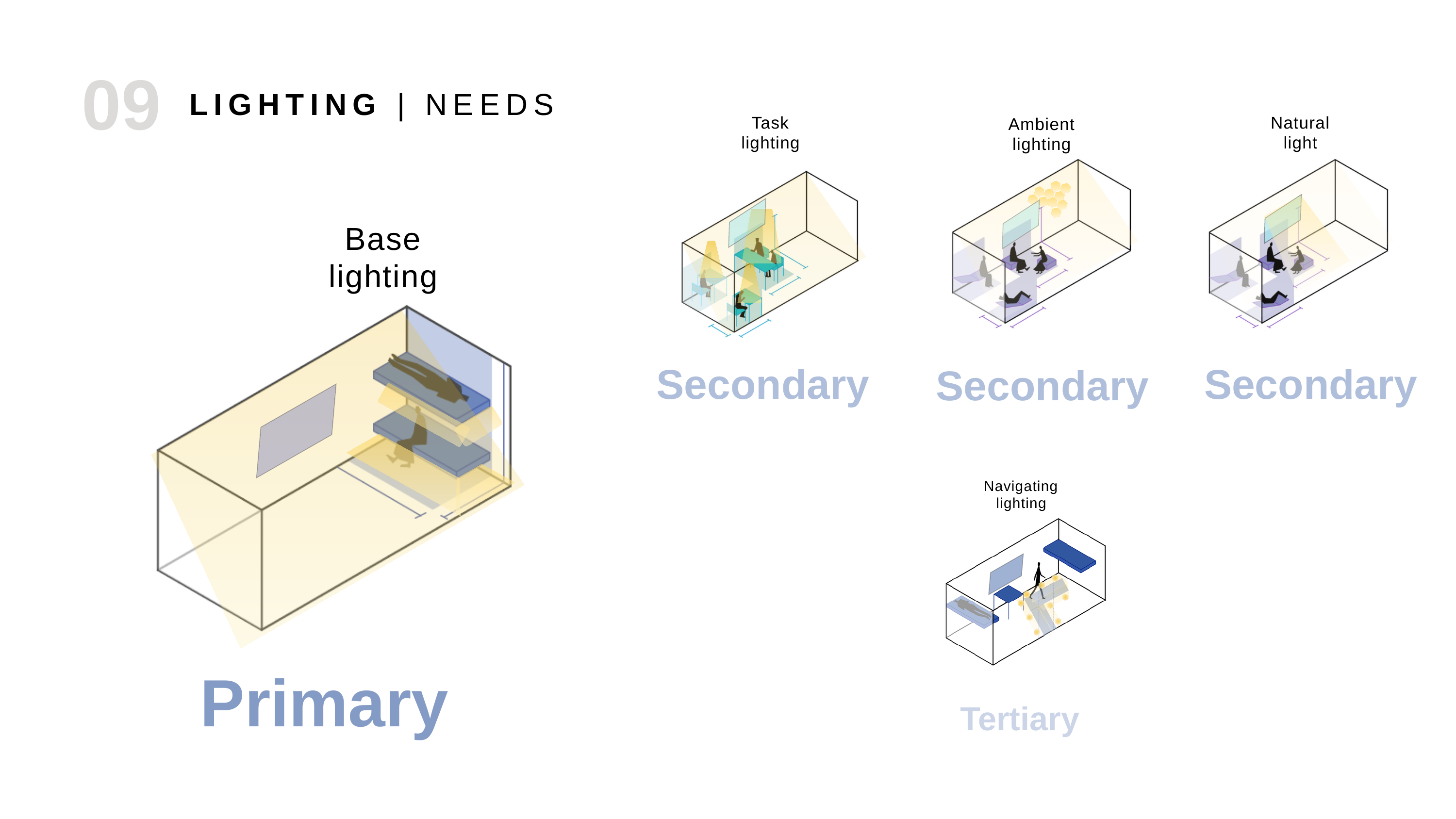

09
LIGHTING | NEEDS
Task lighting
Natural light
Ambient lighting

Base lighting

Secondary
Secondary
Secondary

Navigating lighting

Primary
Tertiary